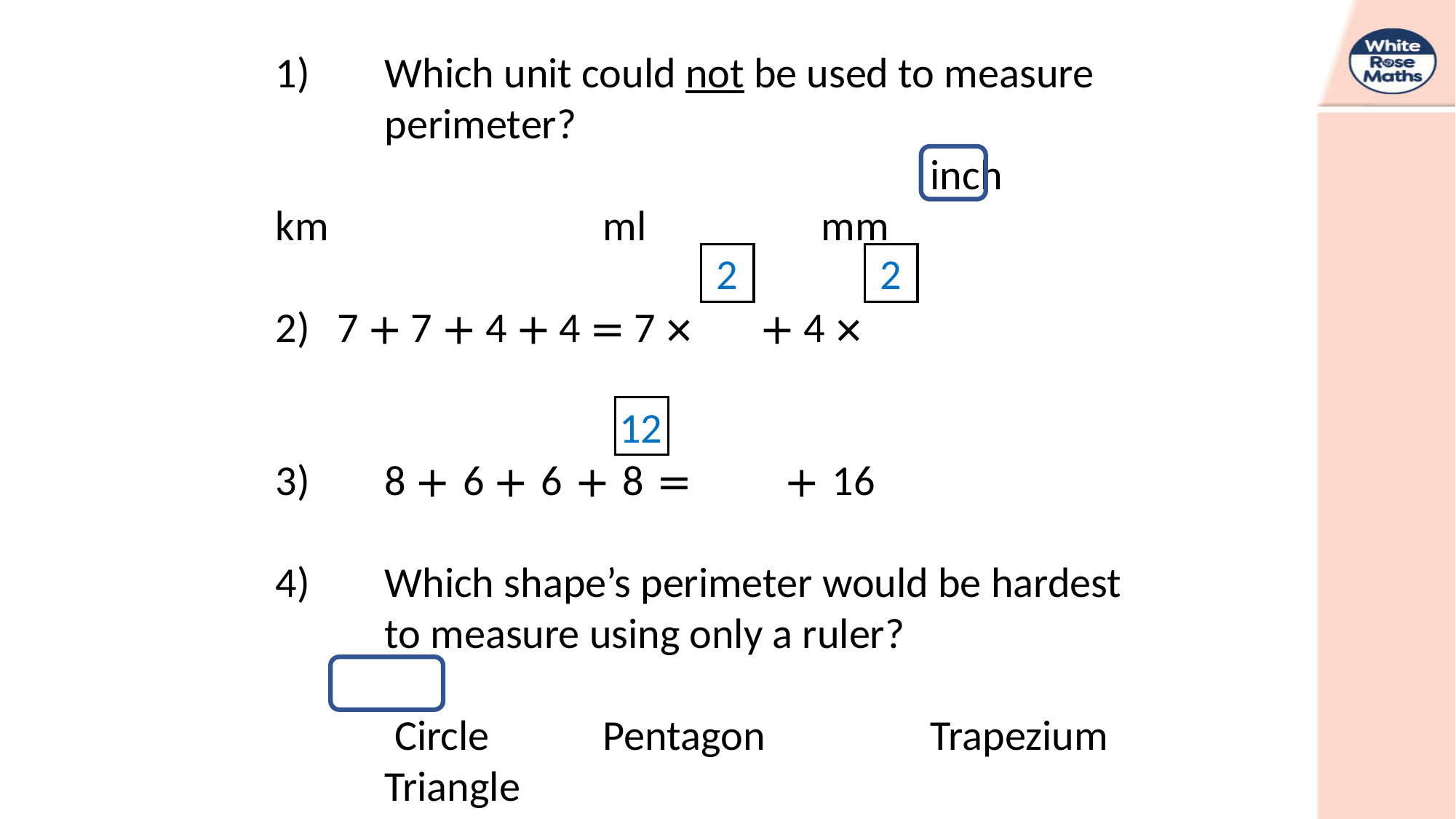

1)	Which unit could not be used to measure 		perimeter?
						inch 		km			ml		mm

7 + 7 + 4 + 4 = 7 ×       + 4 ×

3)	8 + 6 + 6 + 8 =       + 16

4)	Which shape’s perimeter would be hardest 		to measure using only a ruler?

	 Circle		Pentagon	 	Trapezium 		Triangle

2
2

12